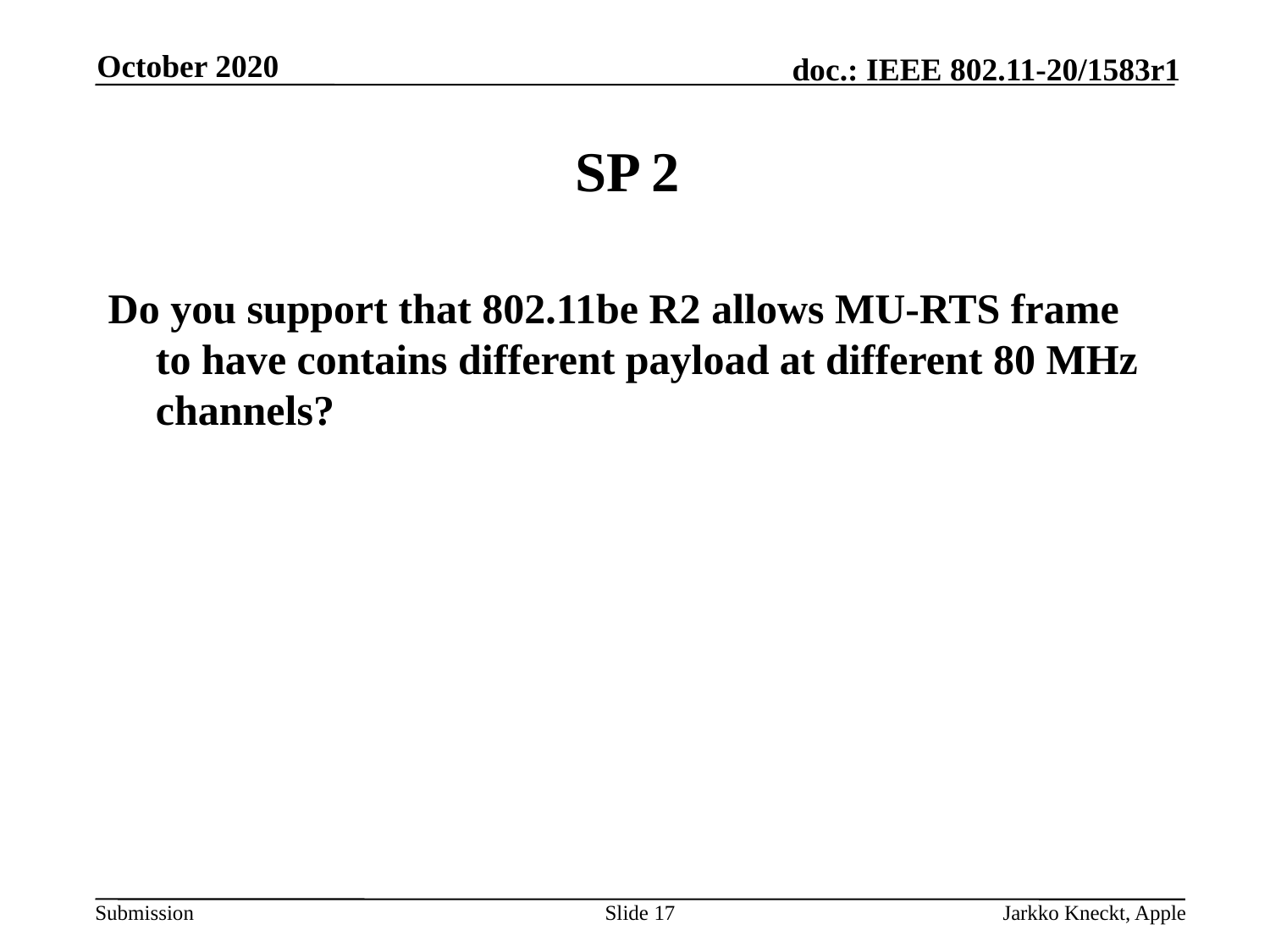

October 2020
# SP 2
Do you support that 802.11be R2 allows MU-RTS frame to have contains different payload at different 80 MHz channels?

Slide 17
Jarkko Kneckt, Apple